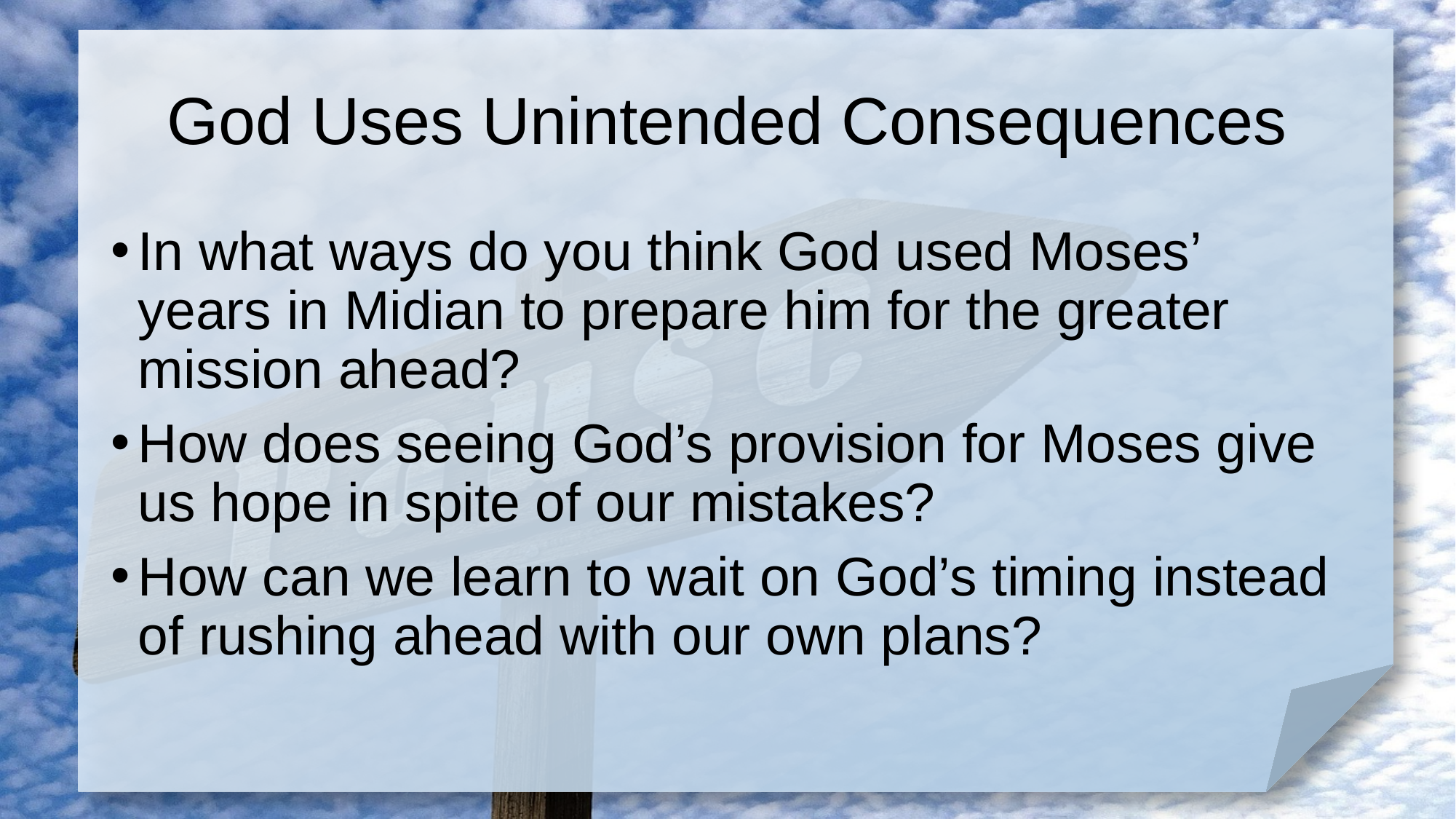

# God Uses Unintended Consequences
In what ways do you think God used Moses’ years in Midian to prepare him for the greater mission ahead?
How does seeing God’s provision for Moses give us hope in spite of our mistakes?
How can we learn to wait on God’s timing instead of rushing ahead with our own plans?